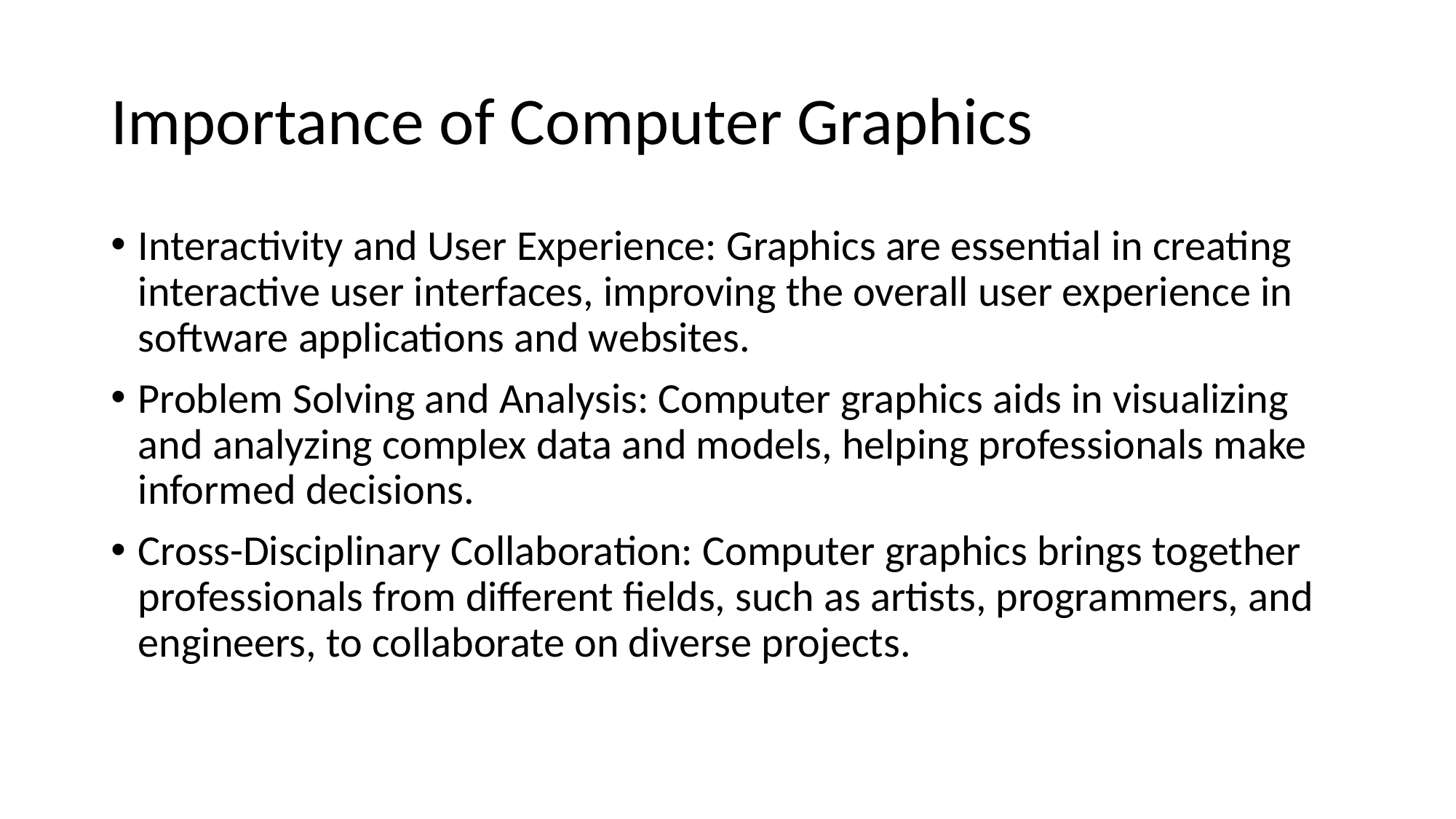

# Importance of Computer Graphics
Interactivity and User Experience: Graphics are essential in creating interactive user interfaces, improving the overall user experience in software applications and websites.
Problem Solving and Analysis: Computer graphics aids in visualizing and analyzing complex data and models, helping professionals make informed decisions.
Cross-Disciplinary Collaboration: Computer graphics brings together professionals from different fields, such as artists, programmers, and engineers, to collaborate on diverse projects.